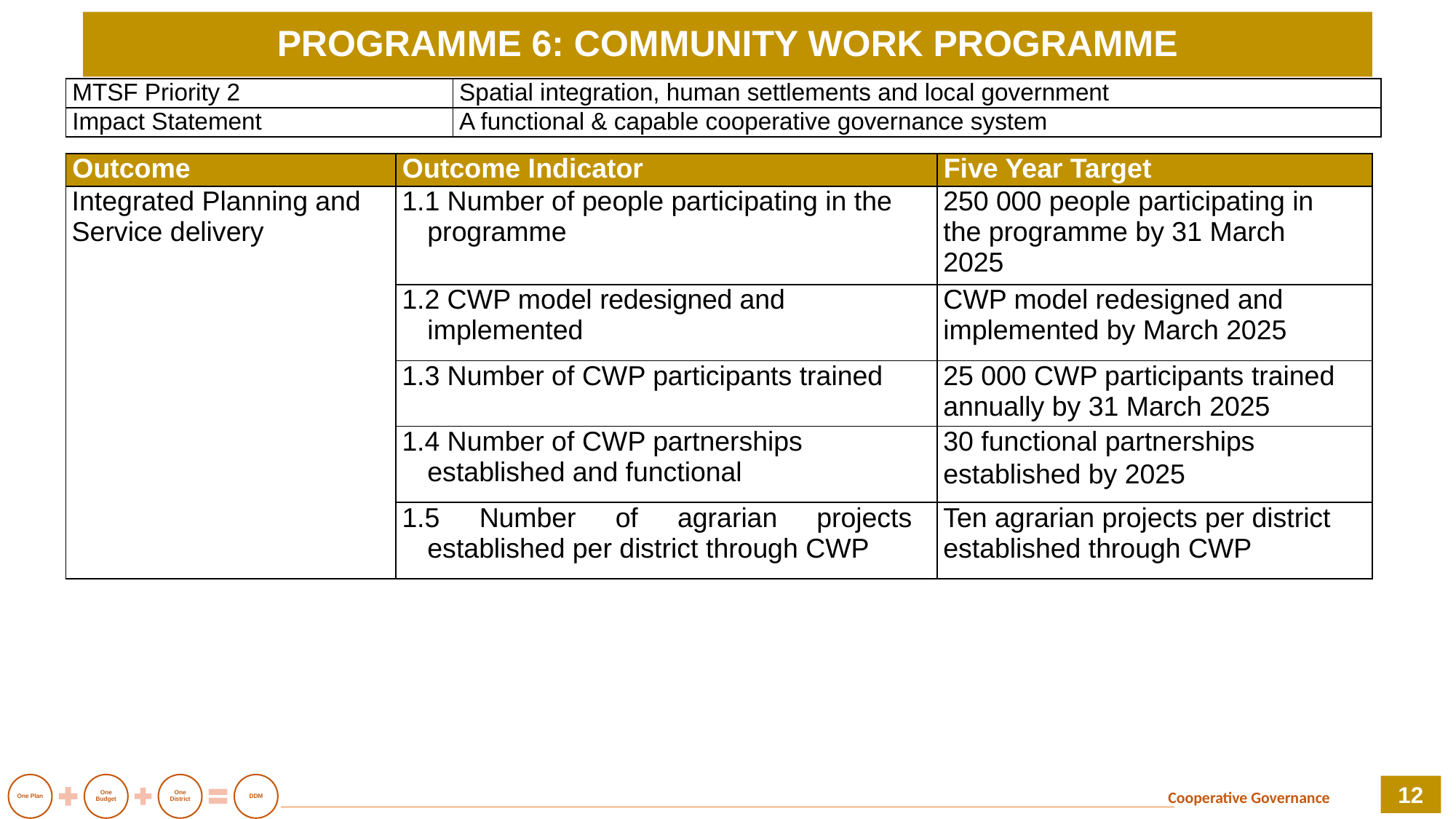

# PROGRAMME 6: COMMUNITY WORK PROGRAMME
| MTSF Priority 2 | Spatial integration, human settlements and local government |
| --- | --- |
| Impact Statement | A functional & capable cooperative governance system |
| Outcome | Outcome Indicator | Five Year Target |
| --- | --- | --- |
| Integrated Planning and Service delivery | 1.1 Number of people participating in the programme | 250 000 people participating in the programme by 31 March 2025 |
|  | 1.2 CWP model redesigned and implemented | CWP model redesigned and implemented by March 2025 |
|  | 1.3 Number of CWP participants trained | 25 000 CWP participants trained annually by 31 March 2025 |
|  | 1.4 Number of CWP partnerships established and functional | 30 functional partnerships established by 2025 |
|  | 1.5 Number of agrarian projects established per district through CWP | Ten agrarian projects per district established through CWP |
One Plan

One Budget

One District

DDM
12
Cooperative Governance